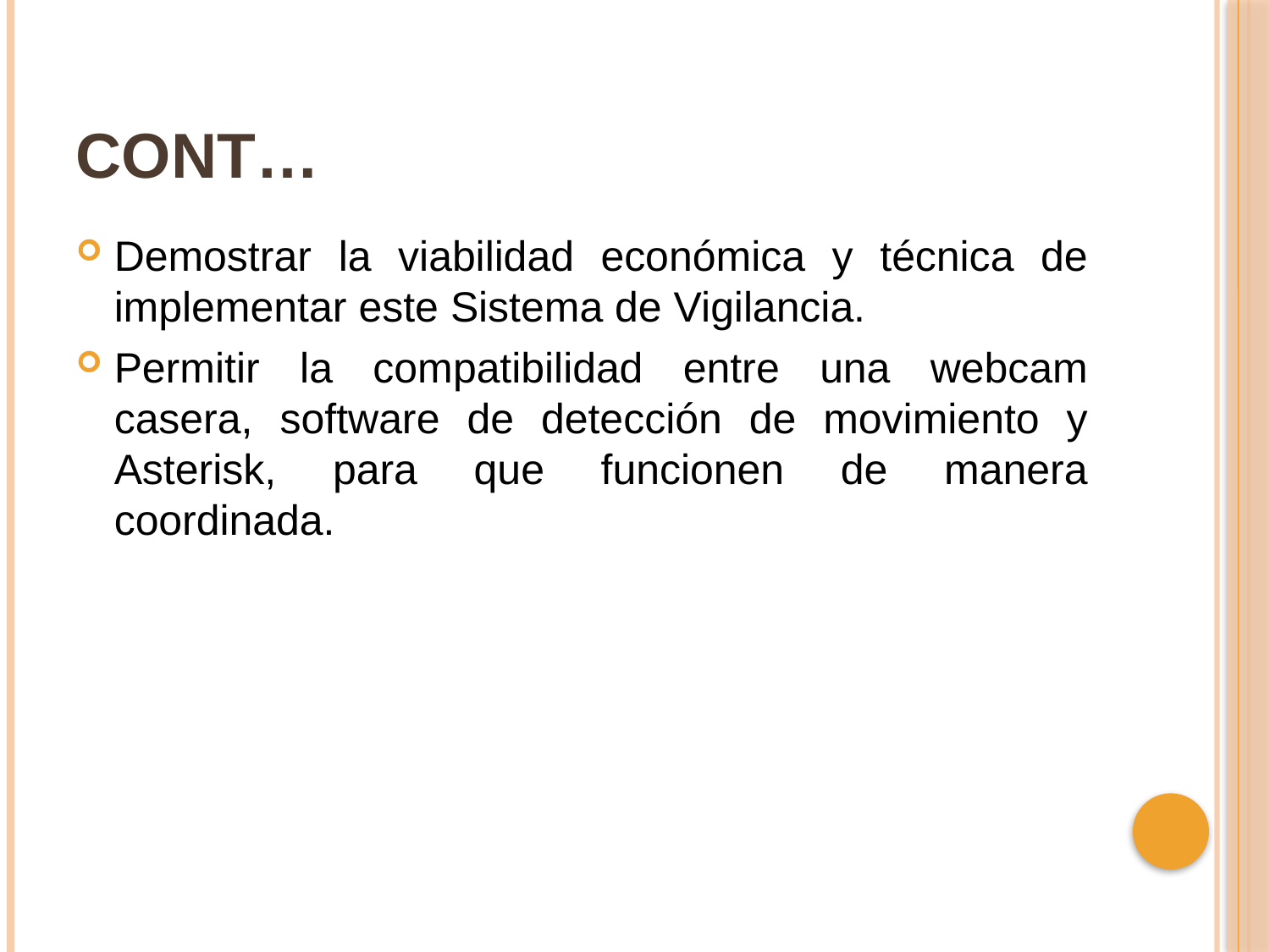

# Cont…
Demostrar la viabilidad económica y técnica de implementar este Sistema de Vigilancia.
Permitir la compatibilidad entre una webcam casera, software de detección de movimiento y Asterisk, para que funcionen de manera coordinada.